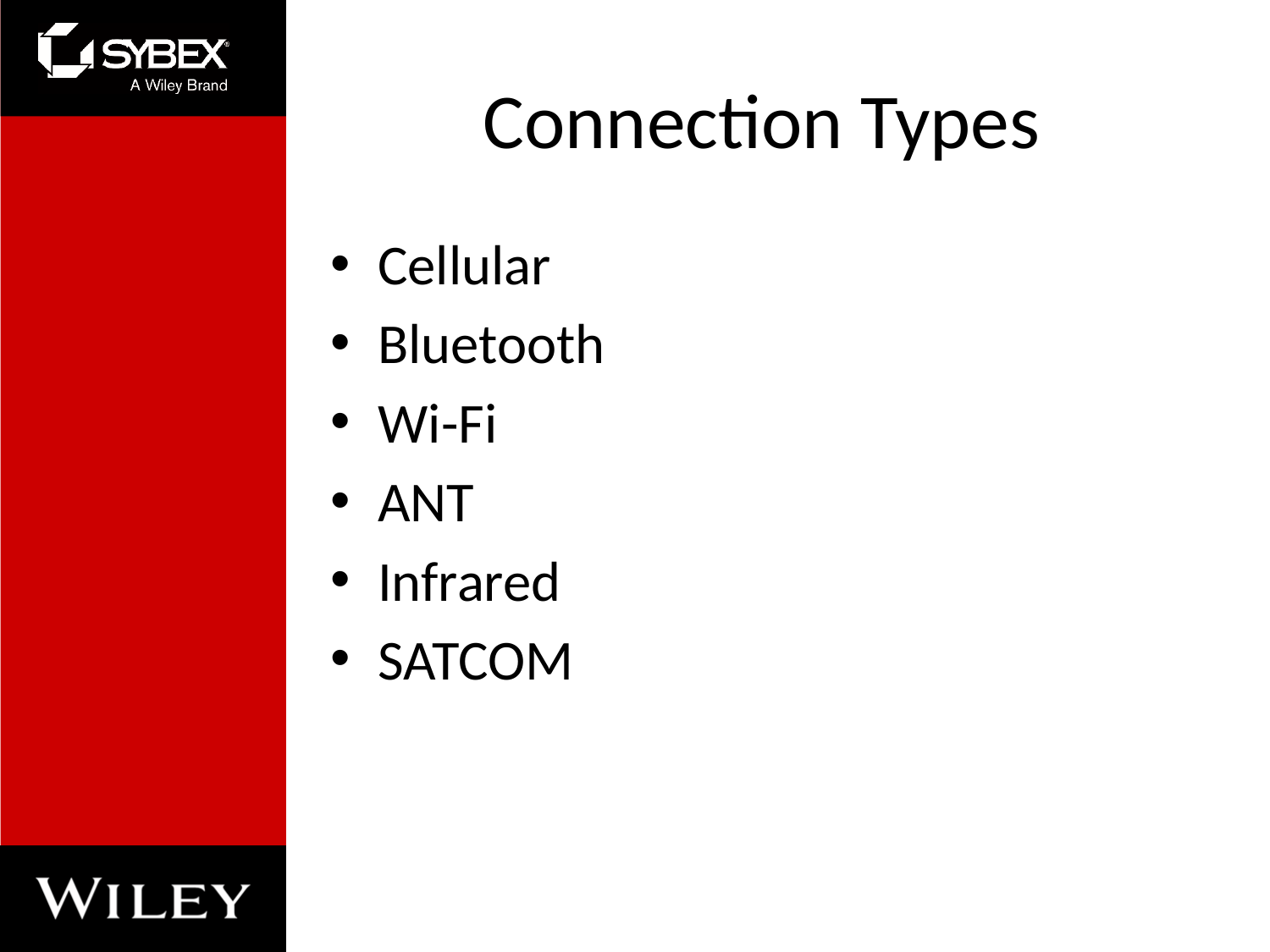

# Connection Types
Cellular
Bluetooth
Wi-Fi
ANT
Infrared
SATCOM